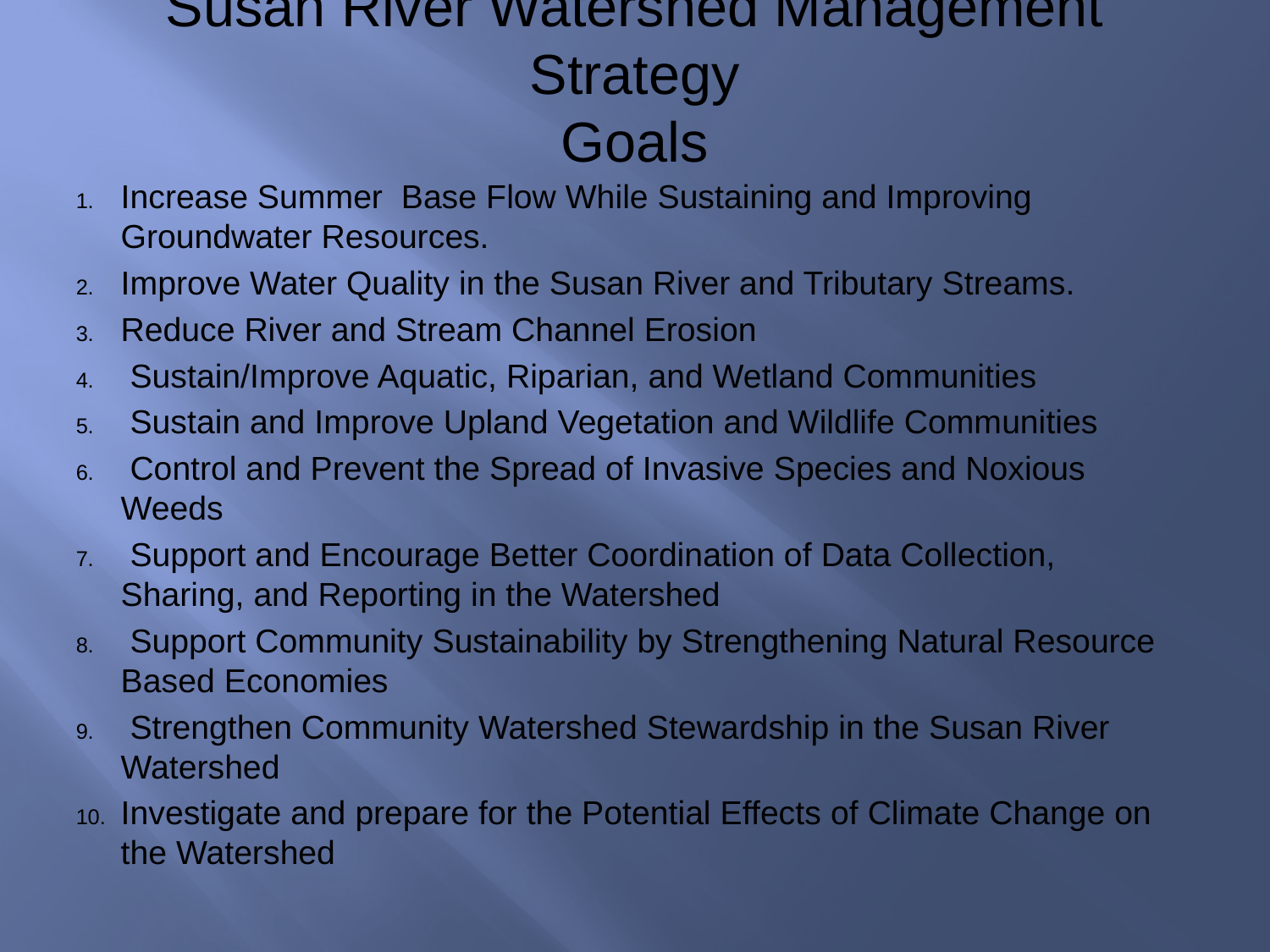

# Susan River Watershed Management Strategy Goals
Increase Summer  Base Flow While Sustaining and Improving Groundwater Resources.
Improve Water Quality in the Susan River and Tributary Streams.
Reduce River and Stream Channel Erosion
 Sustain/Improve Aquatic, Riparian, and Wetland Communities
 Sustain and Improve Upland Vegetation and Wildlife Communities
 Control and Prevent the Spread of Invasive Species and Noxious Weeds
 Support and Encourage Better Coordination of Data Collection, Sharing, and Reporting in the Watershed
 Support Community Sustainability by Strengthening Natural Resource Based Economies
 Strengthen Community Watershed Stewardship in the Susan River Watershed
Investigate and prepare for the Potential Effects of Climate Change on the Watershed